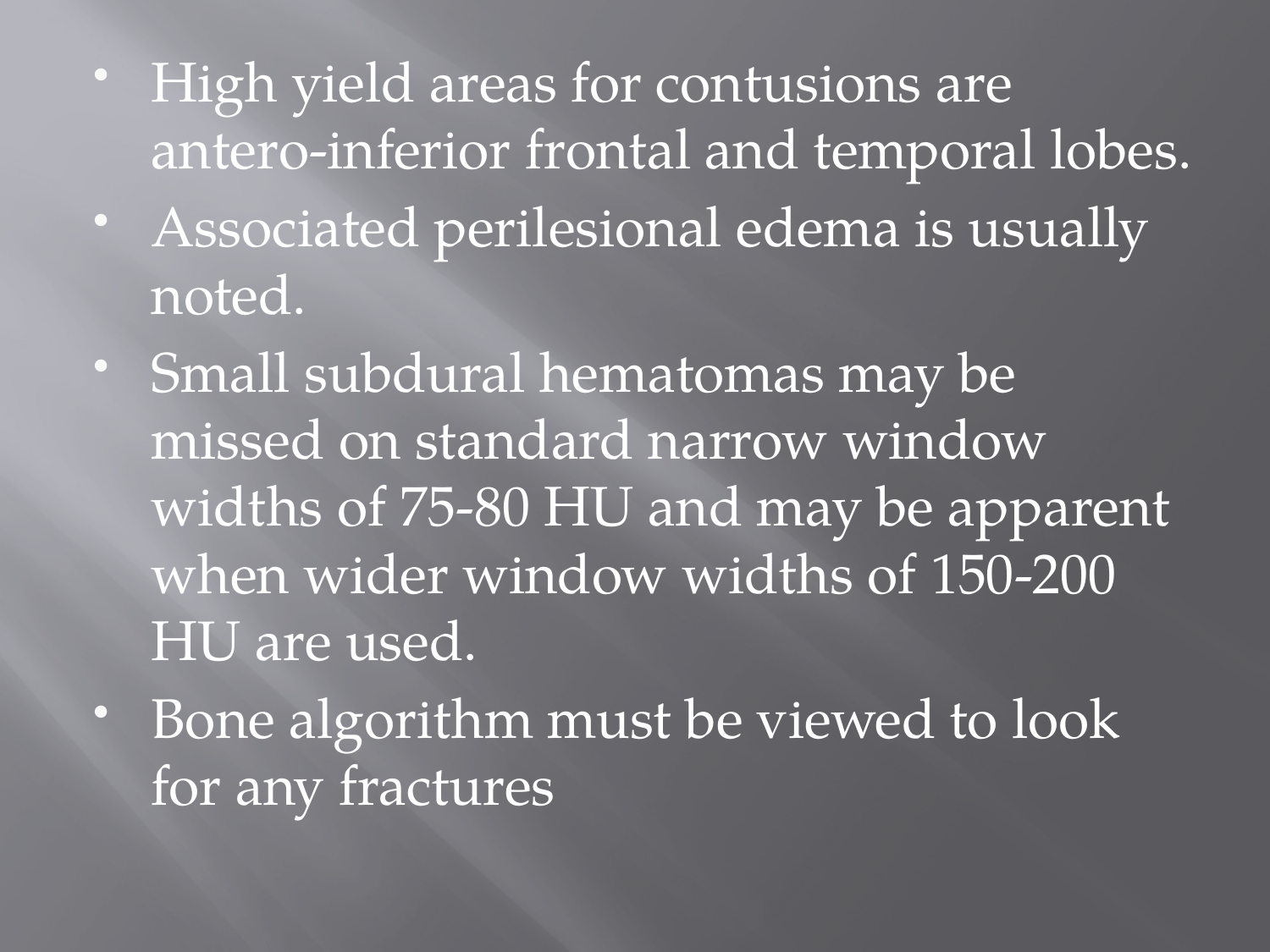

#
High yield areas for contusions are antero-inferior frontal and temporal lobes.
Associated perilesional edema is usually noted.
Small subdural hematomas may be missed on standard narrow window widths of 75-80 HU and may be apparent when wider window widths of 150-200 HU are used.
Bone algorithm must be viewed to look for any fractures